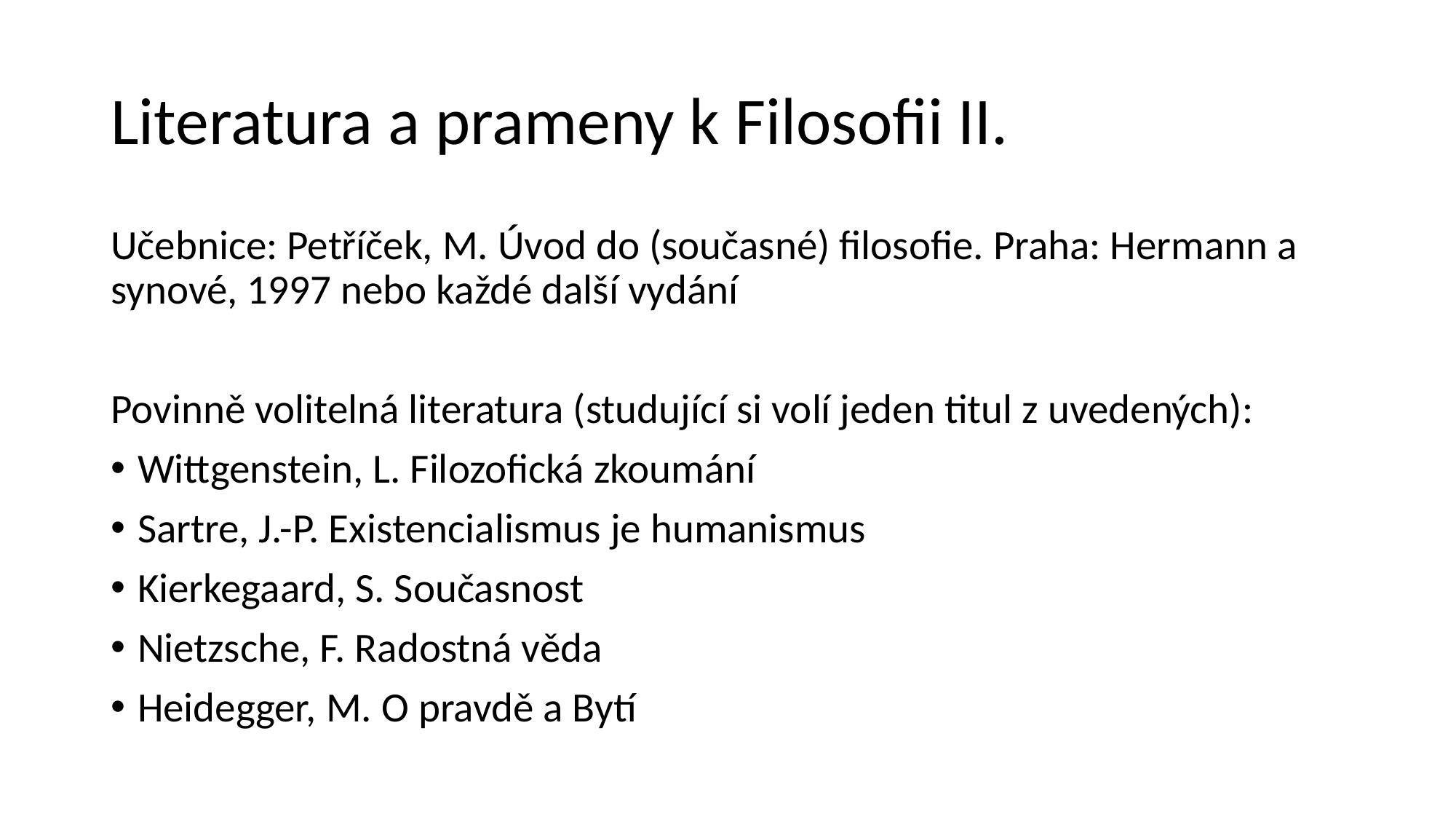

# Literatura a prameny k Filosofii II.
Učebnice: Petříček, M. Úvod do (současné) filosofie. Praha: Hermann a synové, 1997 nebo každé další vydání

Povinně volitelná literatura (studující si volí jeden titul z uvedených):
Wittgenstein, L. Filozofická zkoumání
Sartre, J.-P. Existencialismus je humanismus
Kierkegaard, S. Současnost
Nietzsche, F. Radostná věda
Heidegger, M. O pravdě a Bytí